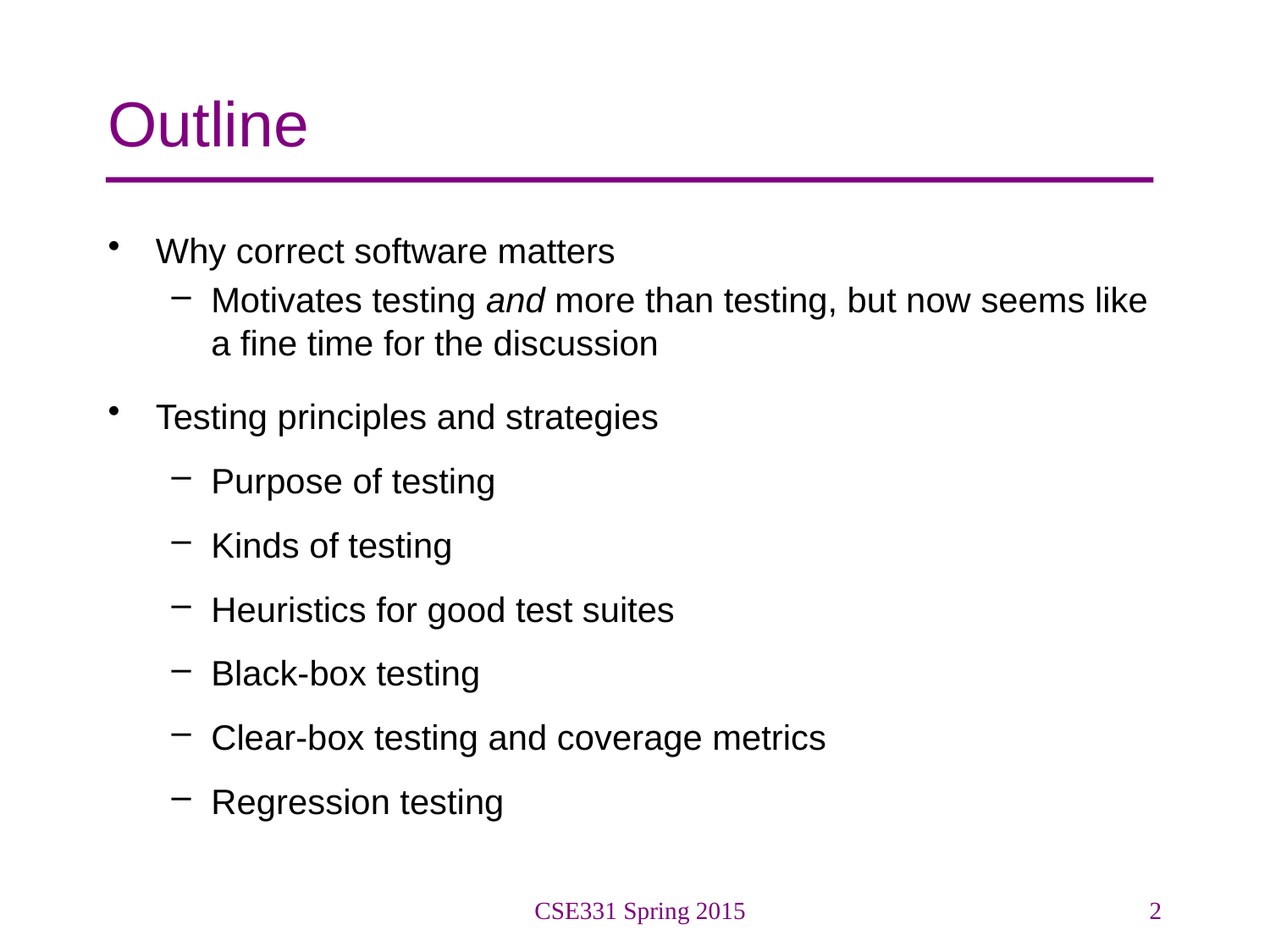

# Outline
Why correct software matters
Motivates testing and more than testing, but now seems like a fine time for the discussion

Testing principles and strategies

Purpose of testing

Kinds of testing

Heuristics for good test suites

Black-box testing

Clear-box testing and coverage metrics

Regression testing

CSE331 Spring 2015
2